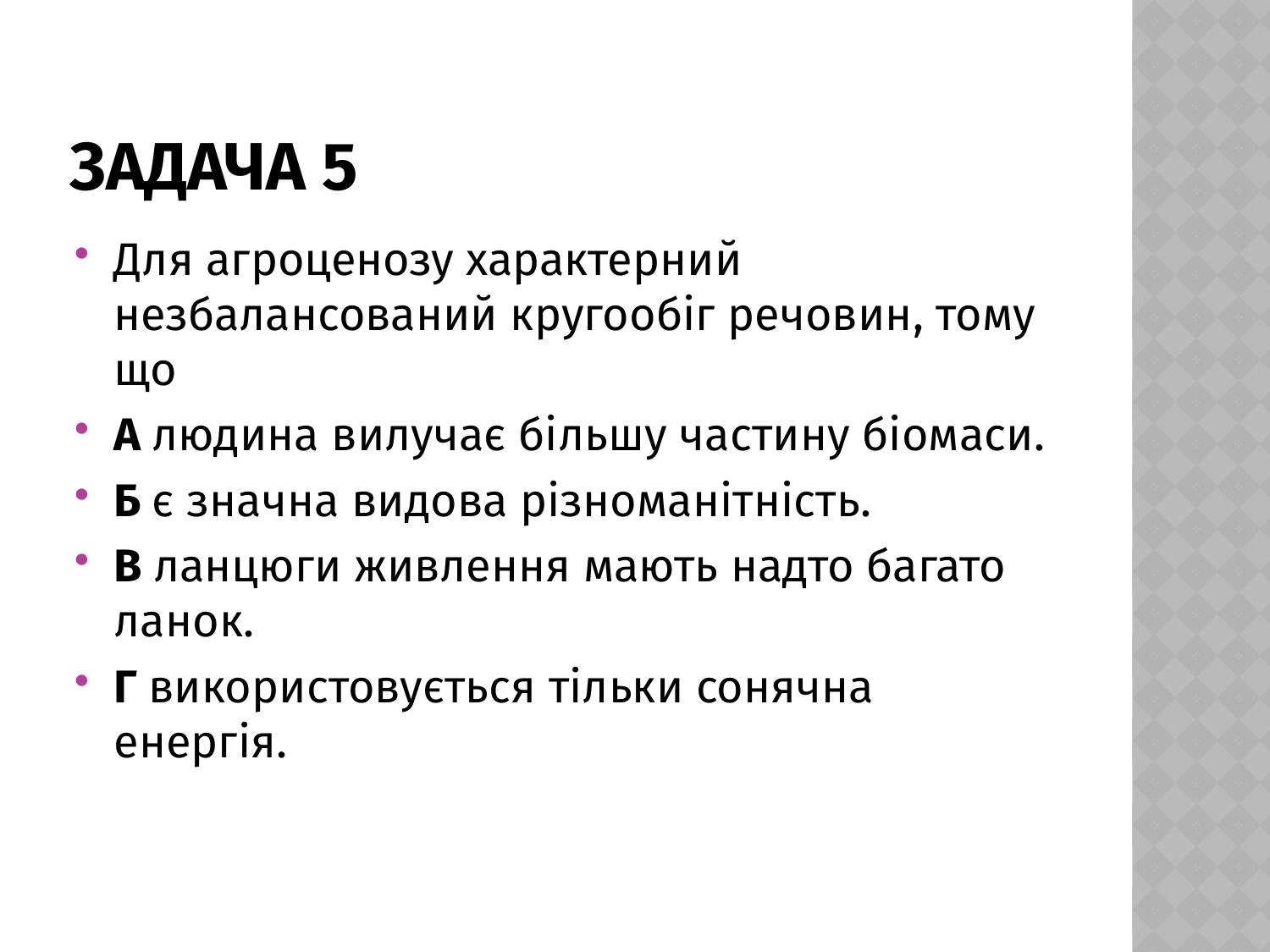

# Задача 5
Для агроценозу характерний незбалансований кругообіг речовин, тому що
А людина вилучає більшу частину біомаси.
Б є значна видова різноманітність.
В ланцюги живлення мають надто багато ланок.
Г використовується тільки сонячна енергія.